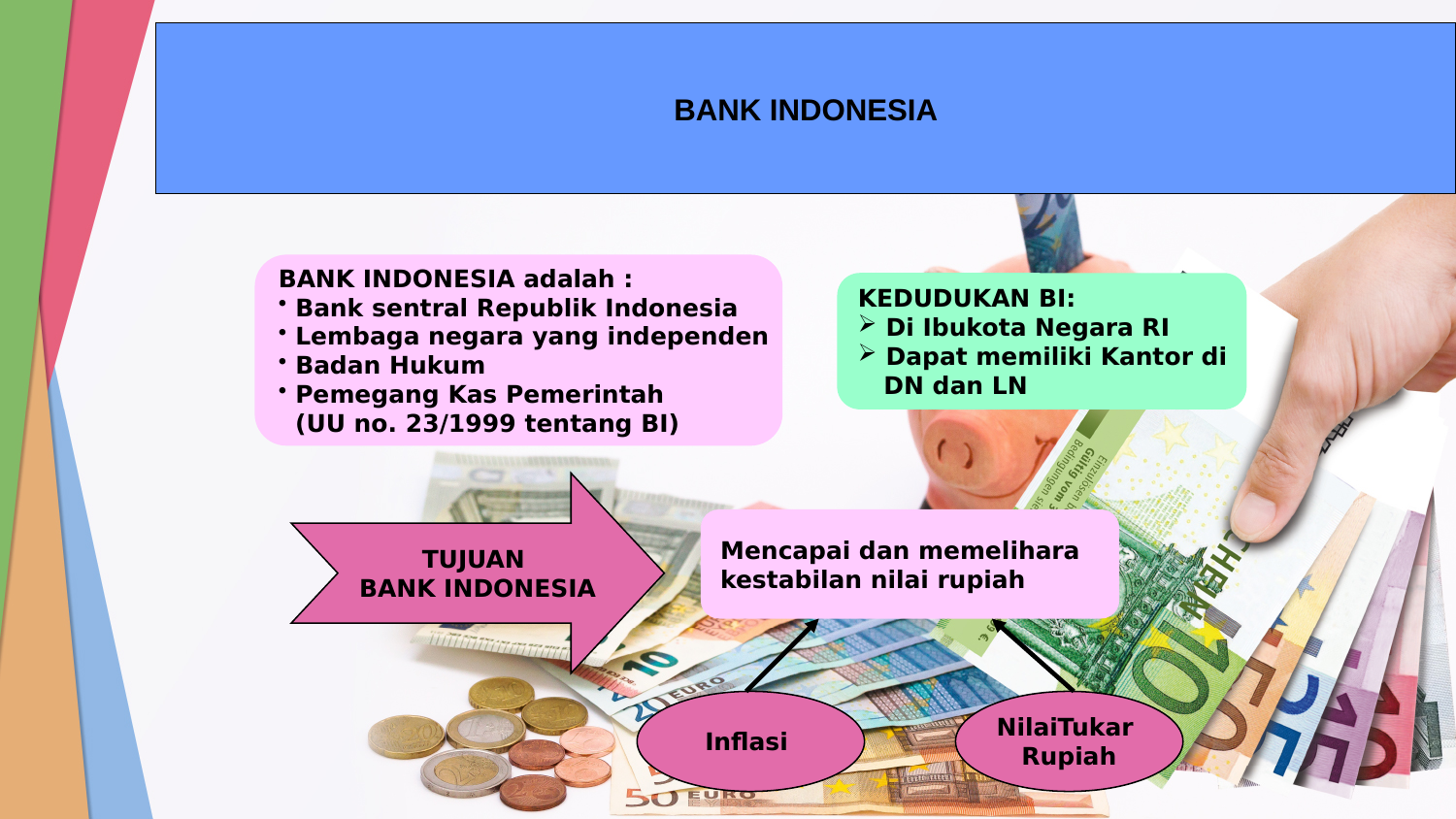

BANK INDONESIA
BANK INDONESIA adalah :
 Bank sentral Republik Indonesia
 Lembaga negara yang independen
 Badan Hukum
 Pemegang Kas Pemerintah
  (UU no. 23/1999 tentang BI)

KEDUDUKAN BI:
 Di Ibukota Negara RI
 Dapat memiliki Kantor di
   DN dan LN

TUJUAN
BANK INDONESIA
Mencapai dan memelihara
kestabilan nilai rupiah

Inflasi
NilaiTukar
Rupiah